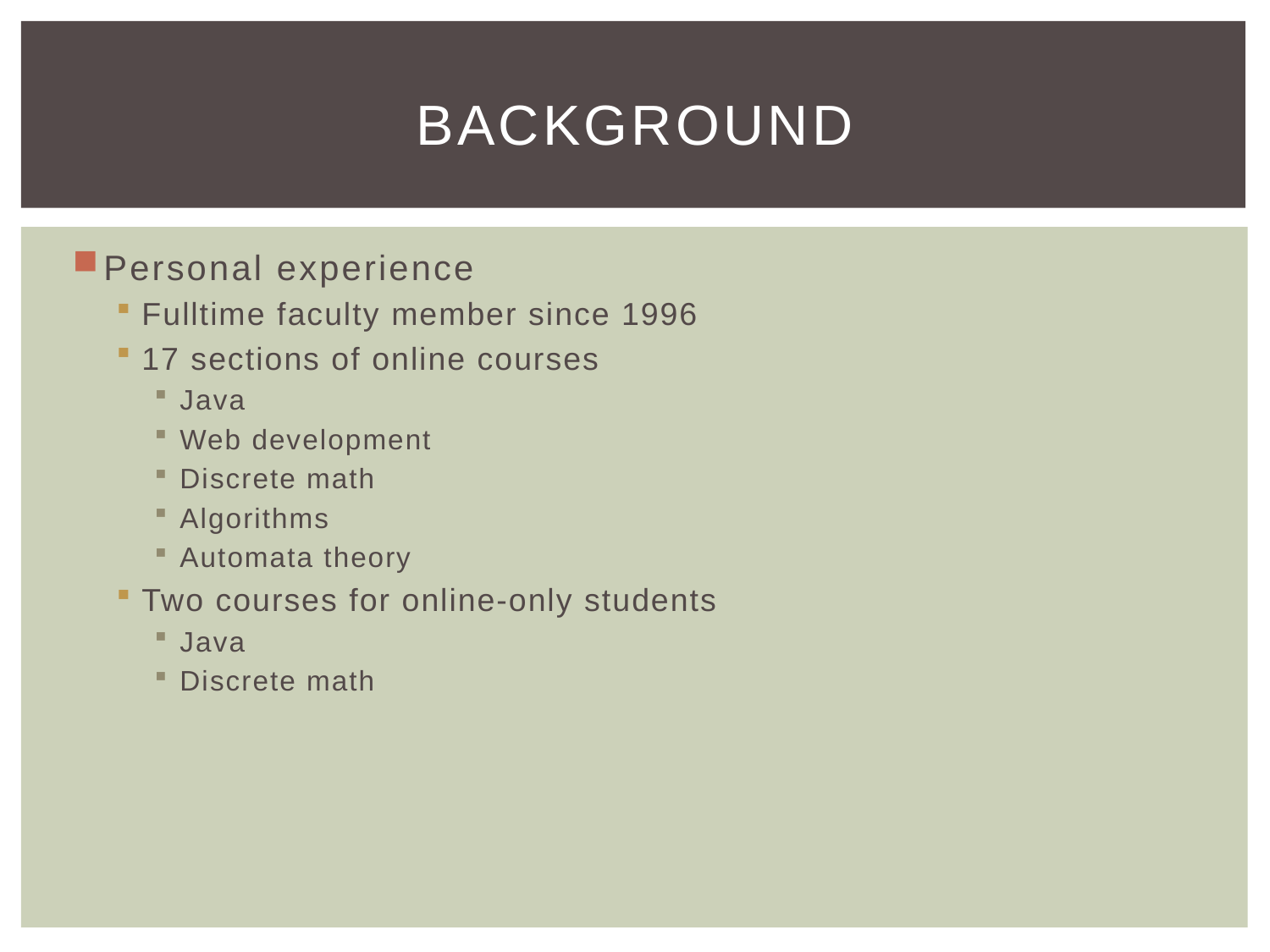

# Background
Personal experience
Fulltime faculty member since 1996
17 sections of online courses
Java
Web development
Discrete math
Algorithms
Automata theory
Two courses for online-only students
Java
Discrete math